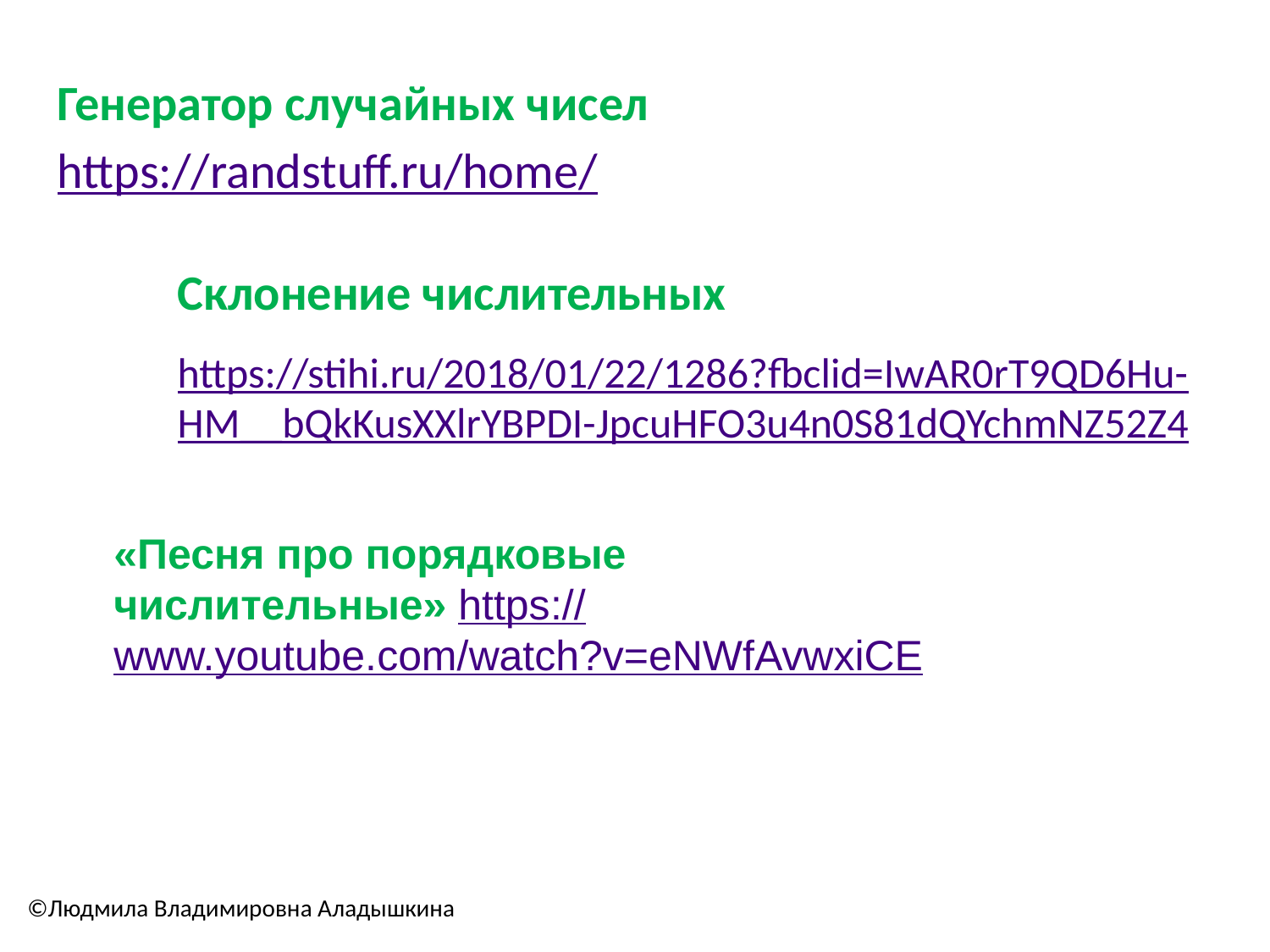

Генератор случайных чисел https://randstuff.ru/home/
Склонение числительных
https://stihi.ru/2018/01/22/1286?fbclid=IwAR0rT9QD6Hu-HM__bQkKusXXlrYBPDI-JpcuHFO3u4n0S81dQYchmNZ52Z4
«Песня про порядковые числительные» https://www.youtube.com/watch?v=eNWfAvwxiCE

©Людмила Владимировна Аладышкина